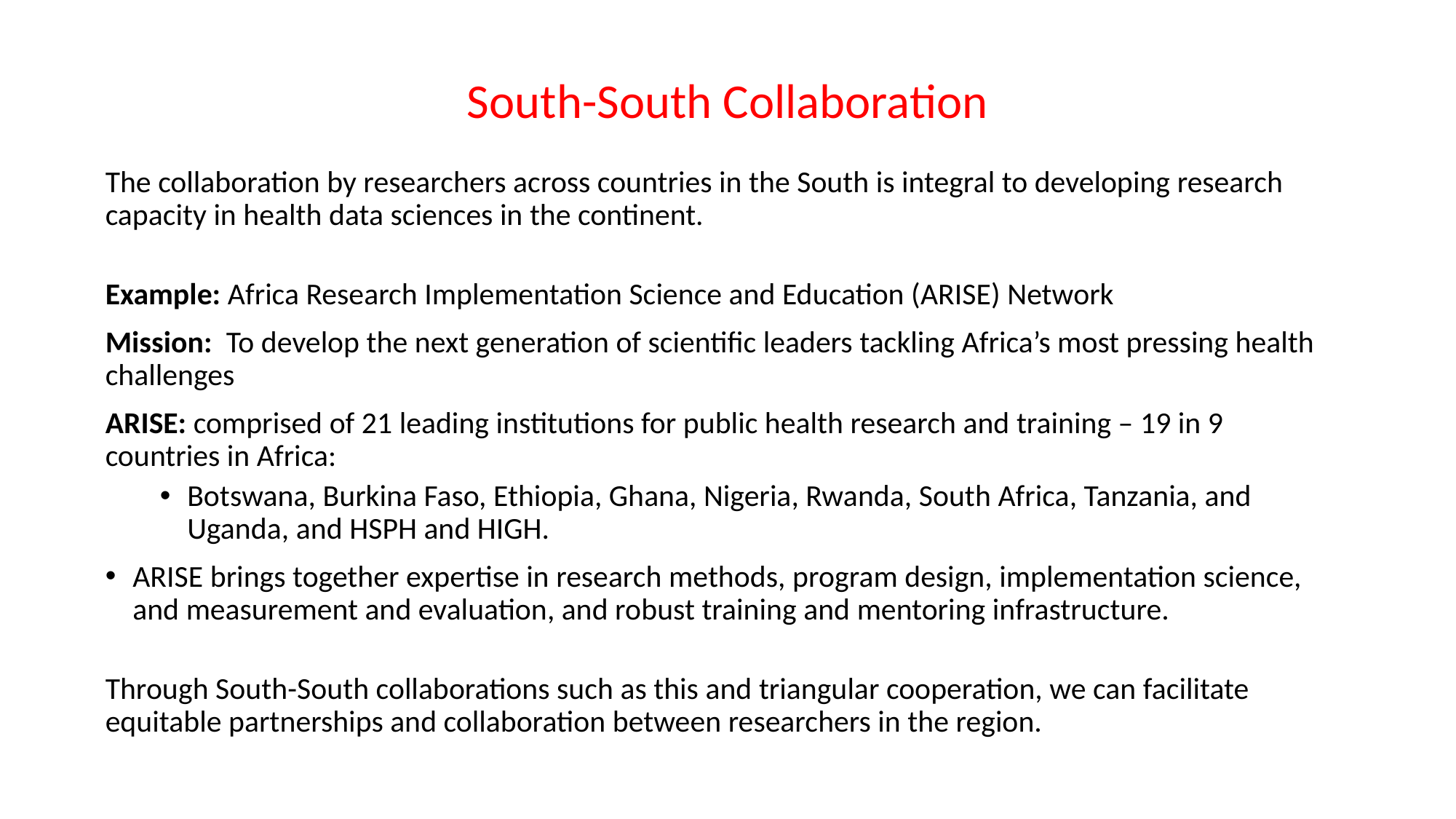

# South-South Collaboration
The collaboration by researchers across countries in the South is integral to developing research capacity in health data sciences in the continent.

Example: Africa Research Implementation Science and Education (ARISE) Network
Mission:  To develop the next generation of scientific leaders tackling Africa’s most pressing health challenges
ARISE: comprised of 21 leading institutions for public health research and training – 19 in 9 countries in Africa:
Botswana, Burkina Faso, Ethiopia, Ghana, Nigeria, Rwanda, South Africa, Tanzania, and Uganda, and HSPH and HIGH.
ARISE brings together expertise in research methods, program design, implementation science, and measurement and evaluation, and robust training and mentoring infrastructure.

Through South-South collaborations such as this and triangular cooperation, we can facilitate equitable partnerships and collaboration between researchers in the region.